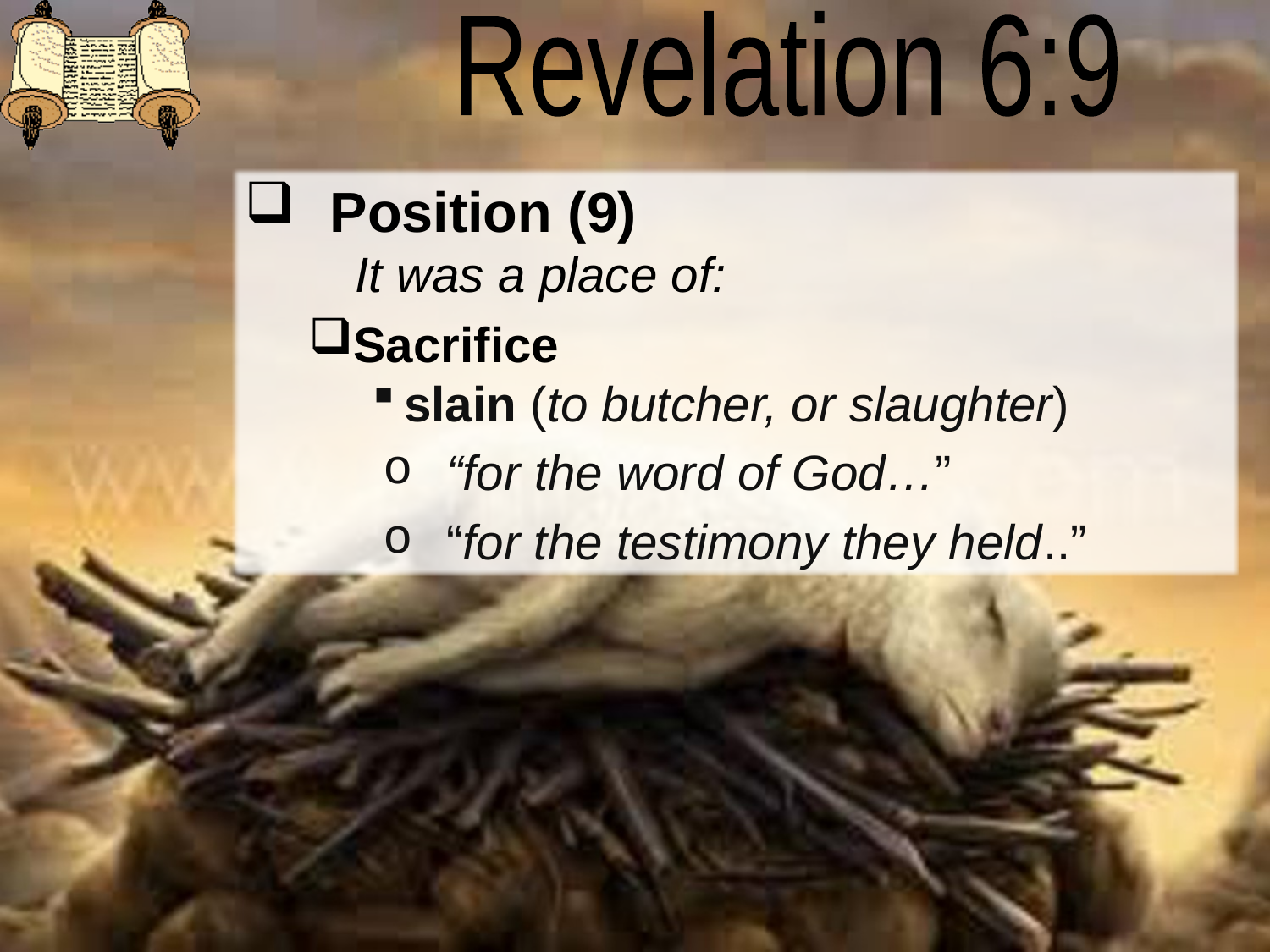

Revelation 6:9
Position (9)
        It was a place of:
Sacrifice
slain (to butcher, or slaughter)
“for the word of God…”
“for the testimony they held..”